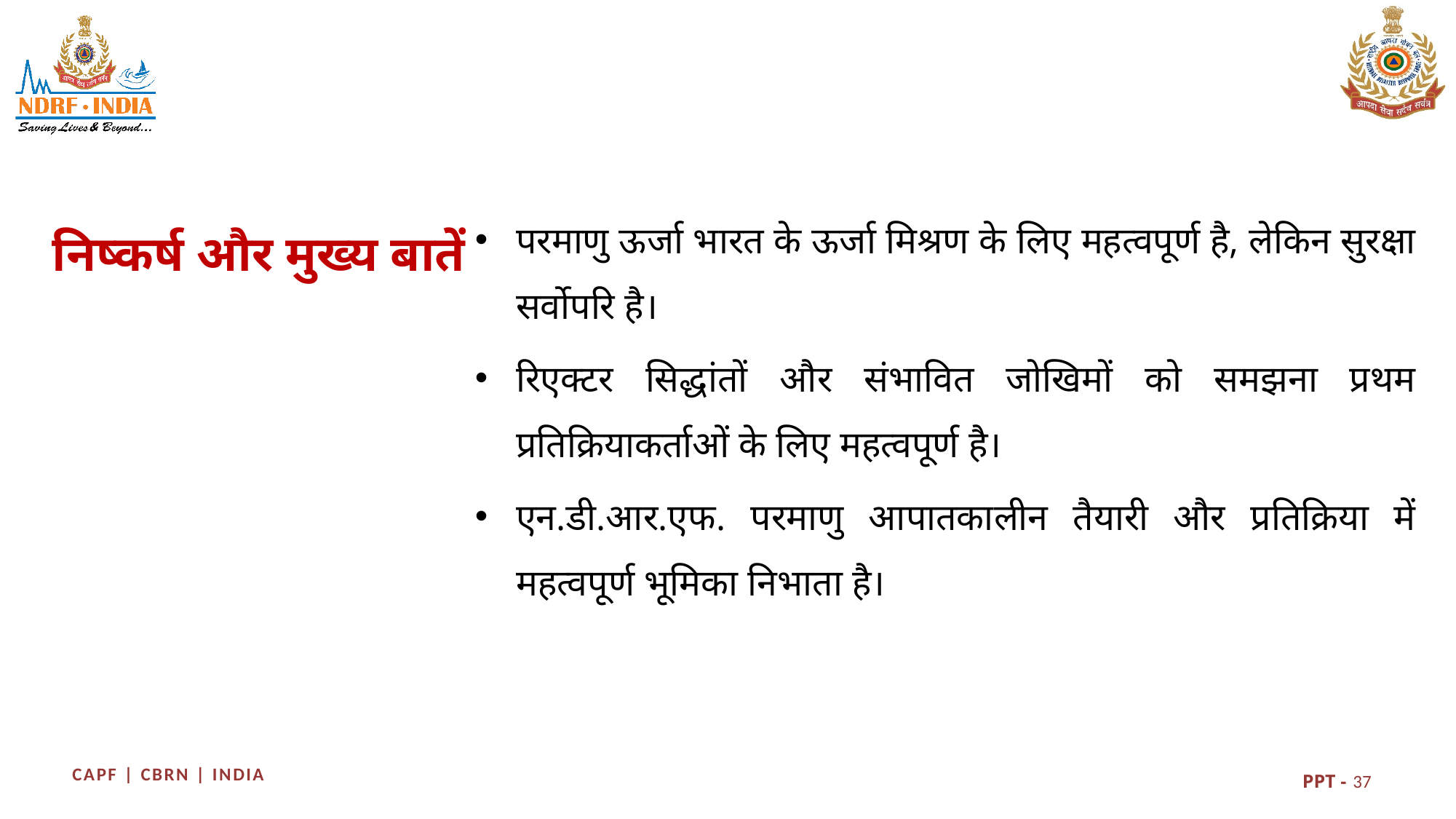

परमाणु ऊर्जा भारत के ऊर्जा मिश्रण के लिए महत्वपूर्ण है, लेकिन सुरक्षा सर्वोपरि है।
रिएक्टर सिद्धांतों और संभावित जोखिमों को समझना प्रथम प्रतिक्रियाकर्ताओं के लिए महत्वपूर्ण है।
एन.डी.आर.एफ. परमाणु आपातकालीन तैयारी और प्रतिक्रिया में महत्वपूर्ण भूमिका निभाता है।
निष्कर्ष और मुख्य बातें
37